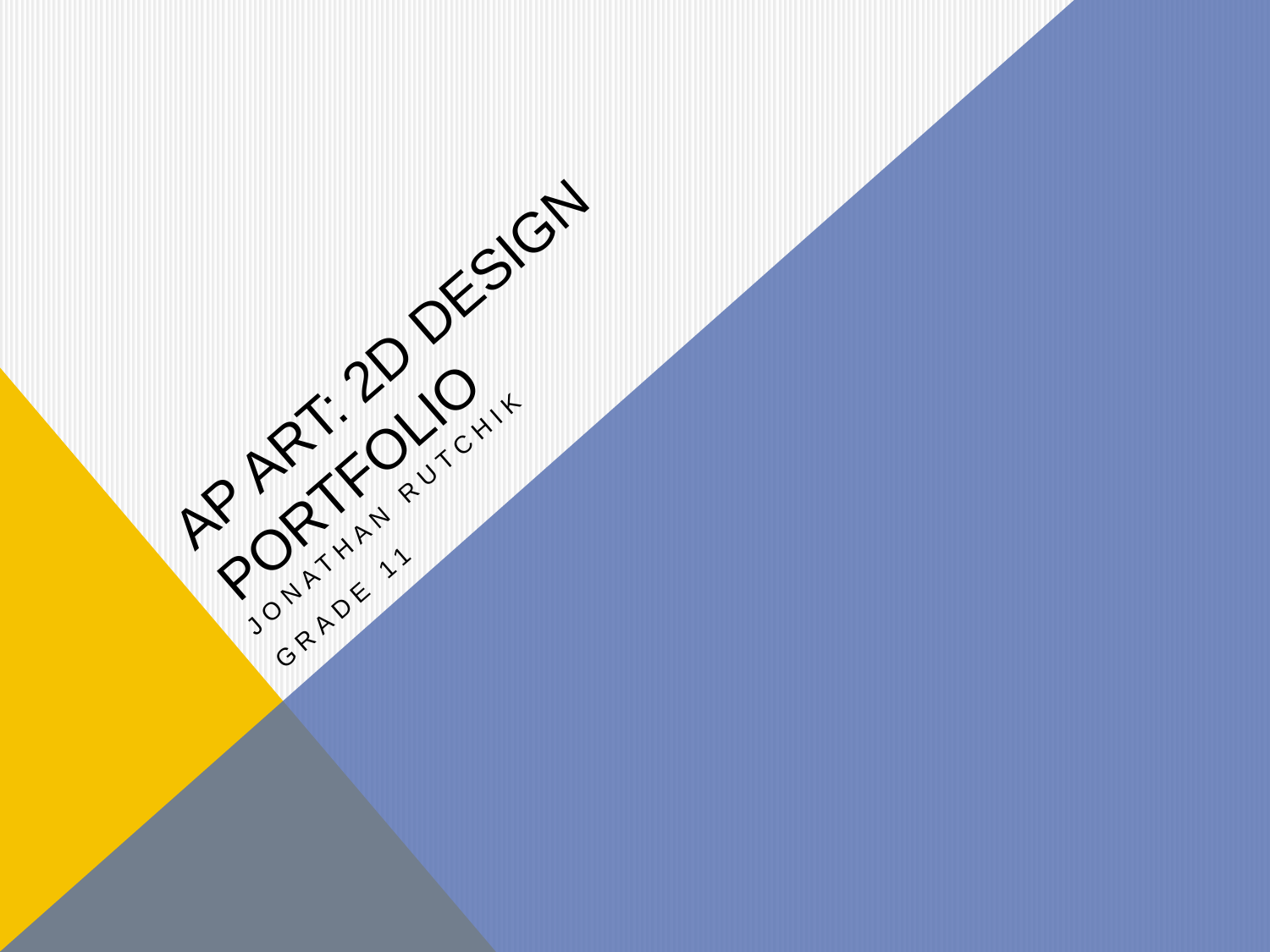

# AP Art: 2D Design Portfolio
Jonathan Rutchik
Grade 11